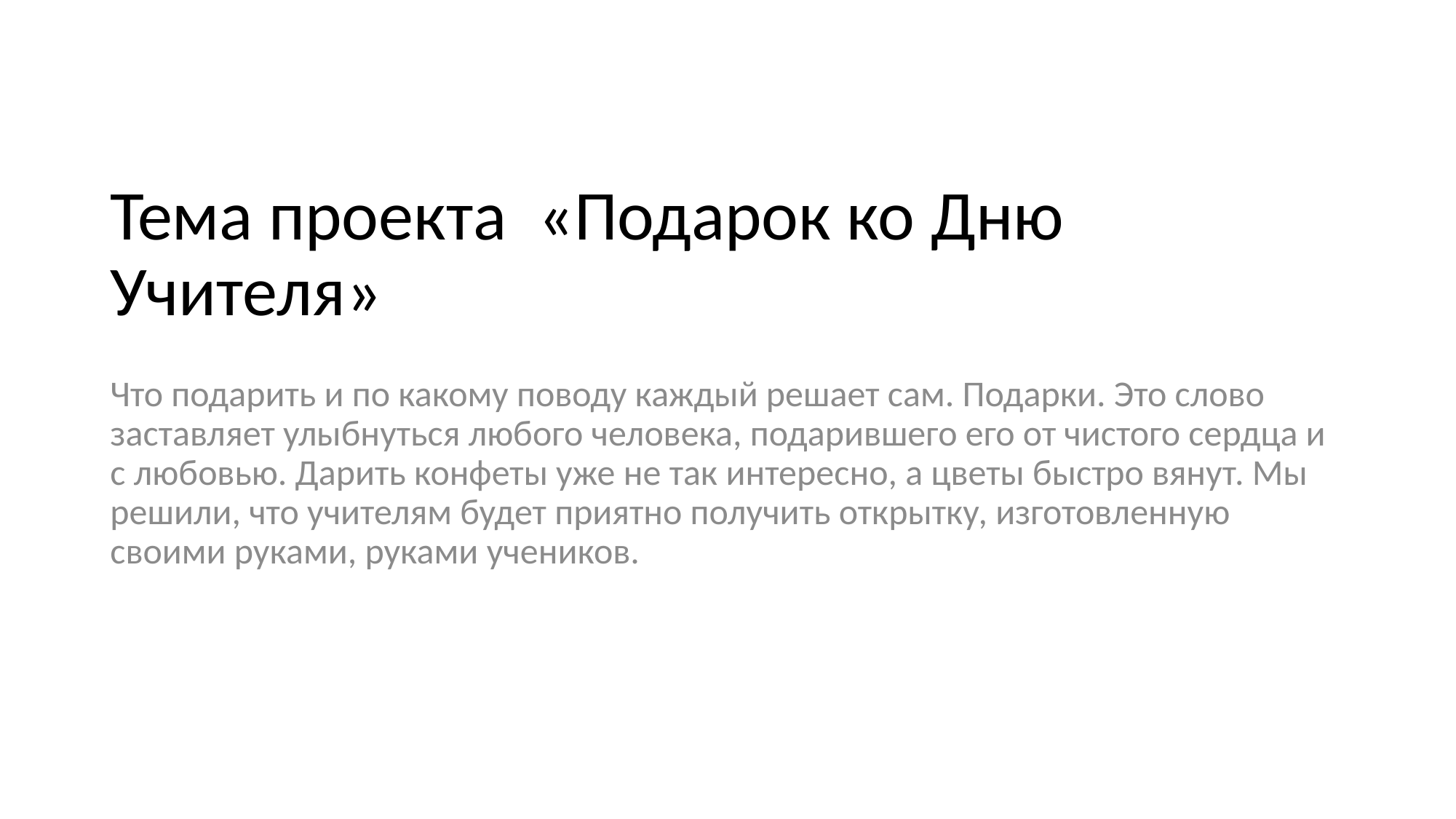

# Тема проекта  «Подарок ко Дню Учителя»
Что подарить и по какому поводу каждый решает сам. Подарки. Это слово заставляет улыбнуться любого человека, подарившего его от чистого сердца и с любовью. Дарить конфеты уже не так интересно, а цветы быстро вянут. Мы решили, что учителям будет приятно получить открытку, изготовленную своими руками, руками учеников.